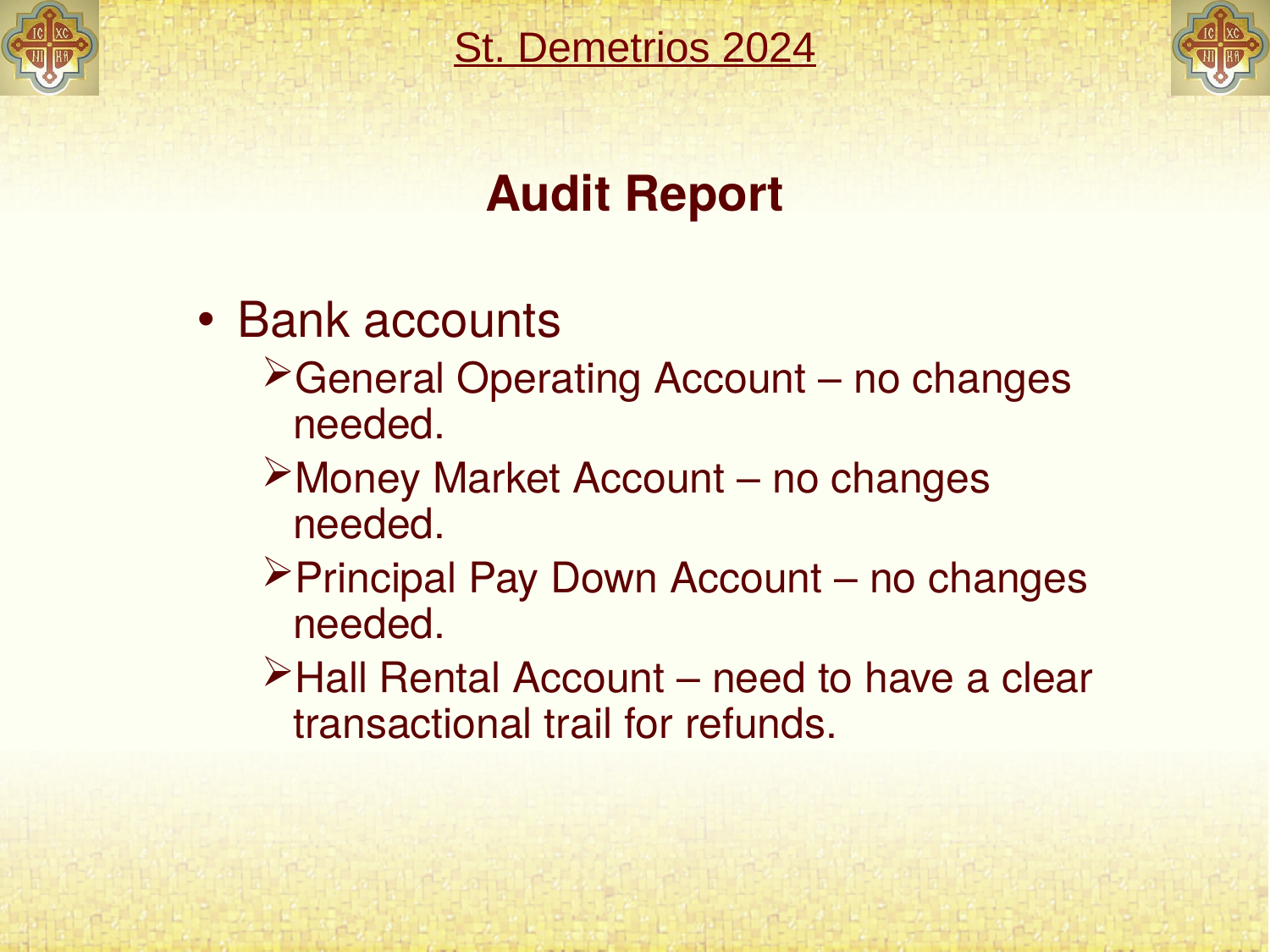

# St. Demetrios 2024
Audit Report

Bank accounts
General Operating Account – no changes needed.
Money Market Account – no changes needed.
Principal Pay Down Account – no changes needed.
Hall Rental Account – need to have a clear transactional trail for refunds.